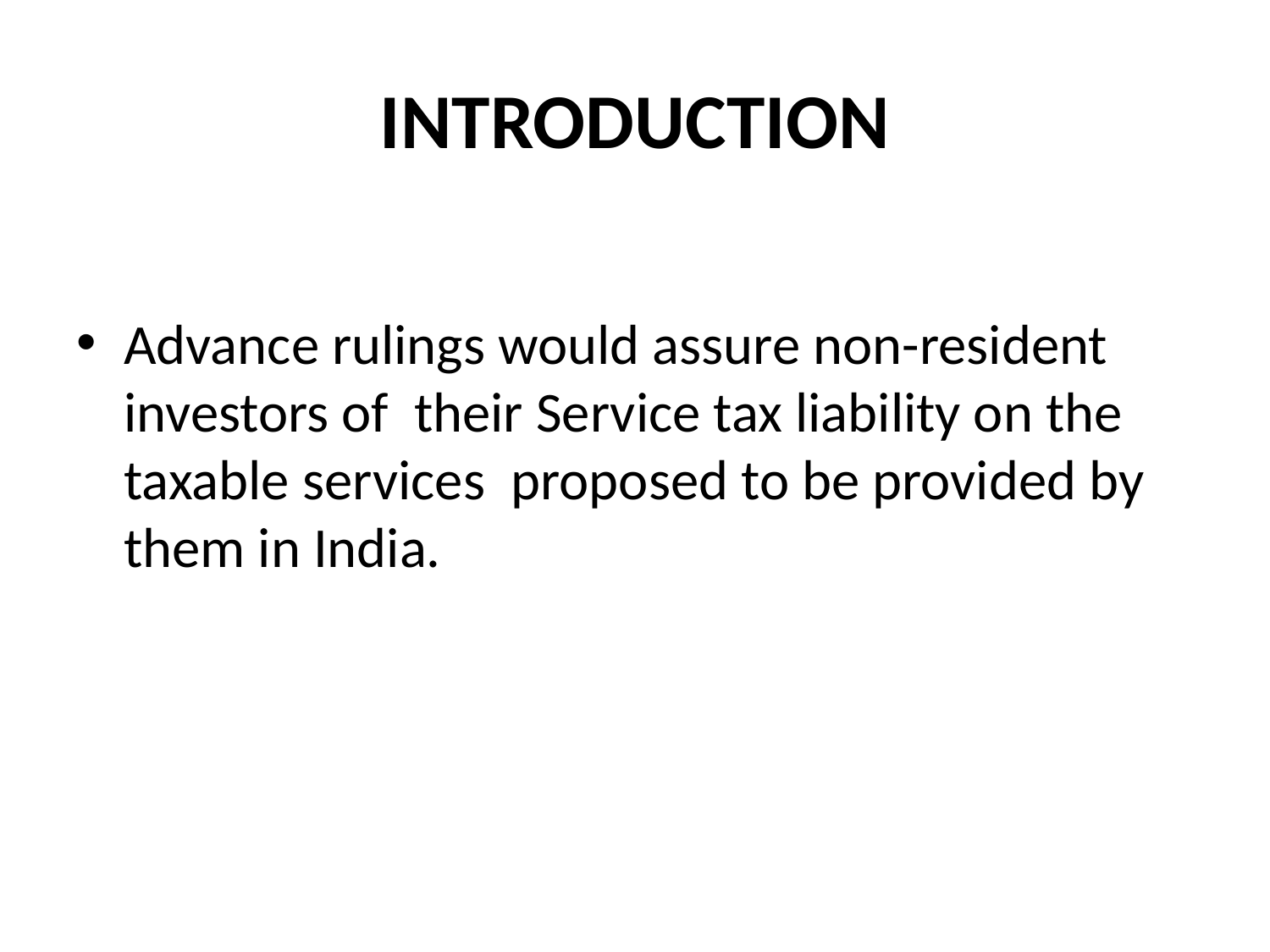

# INTRODUCTION

Advance rulings would assure non-resident investors of  their Service tax liability on the taxable services  proposed to be provided by them in India.